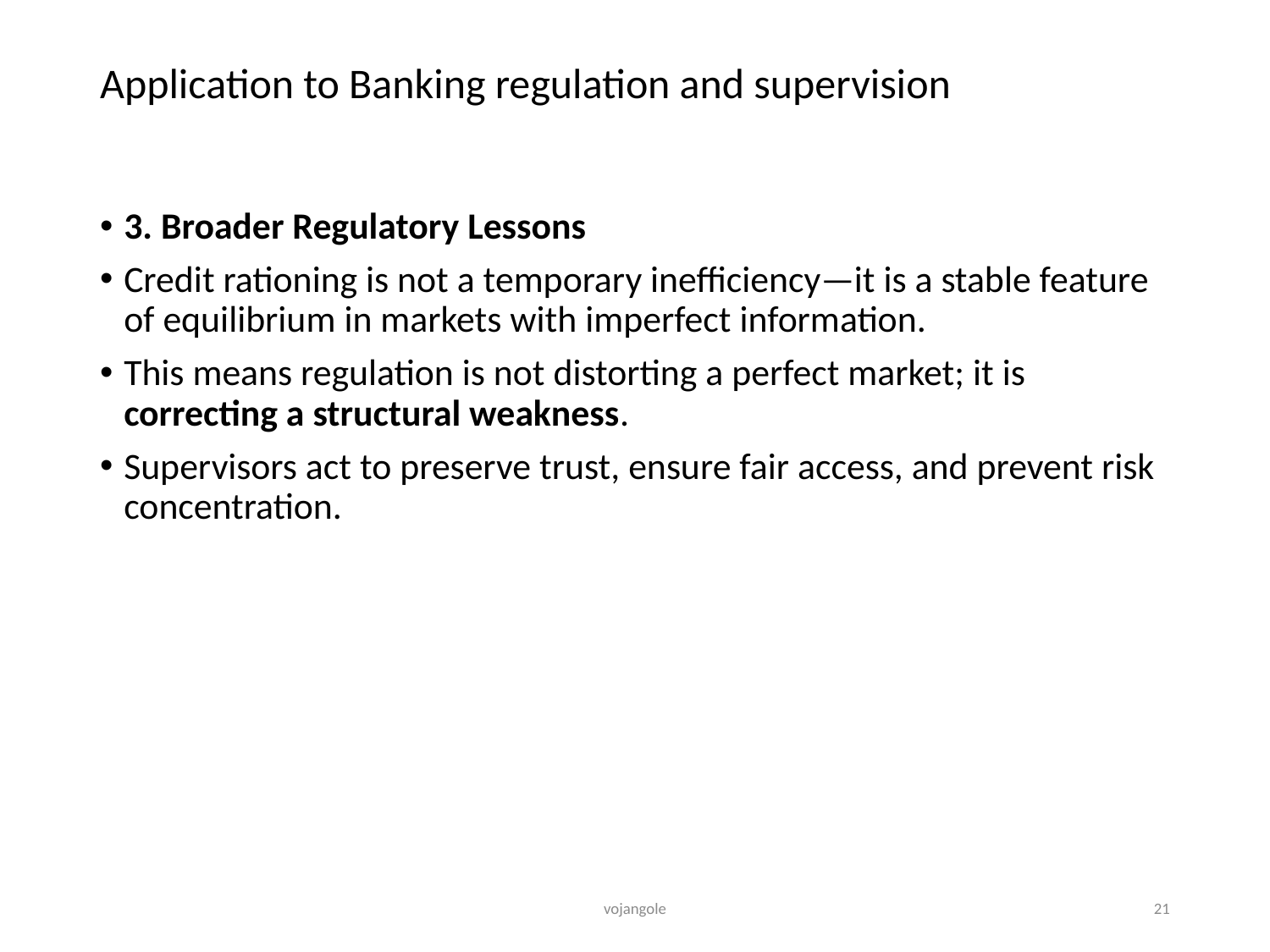

# Application to Banking regulation and supervision
3. Broader Regulatory Lessons
Credit rationing is not a temporary inefficiency—it is a stable feature of equilibrium in markets with imperfect information.
This means regulation is not distorting a perfect market; it is correcting a structural weakness.
Supervisors act to preserve trust, ensure fair access, and prevent risk concentration.

vojangole
21